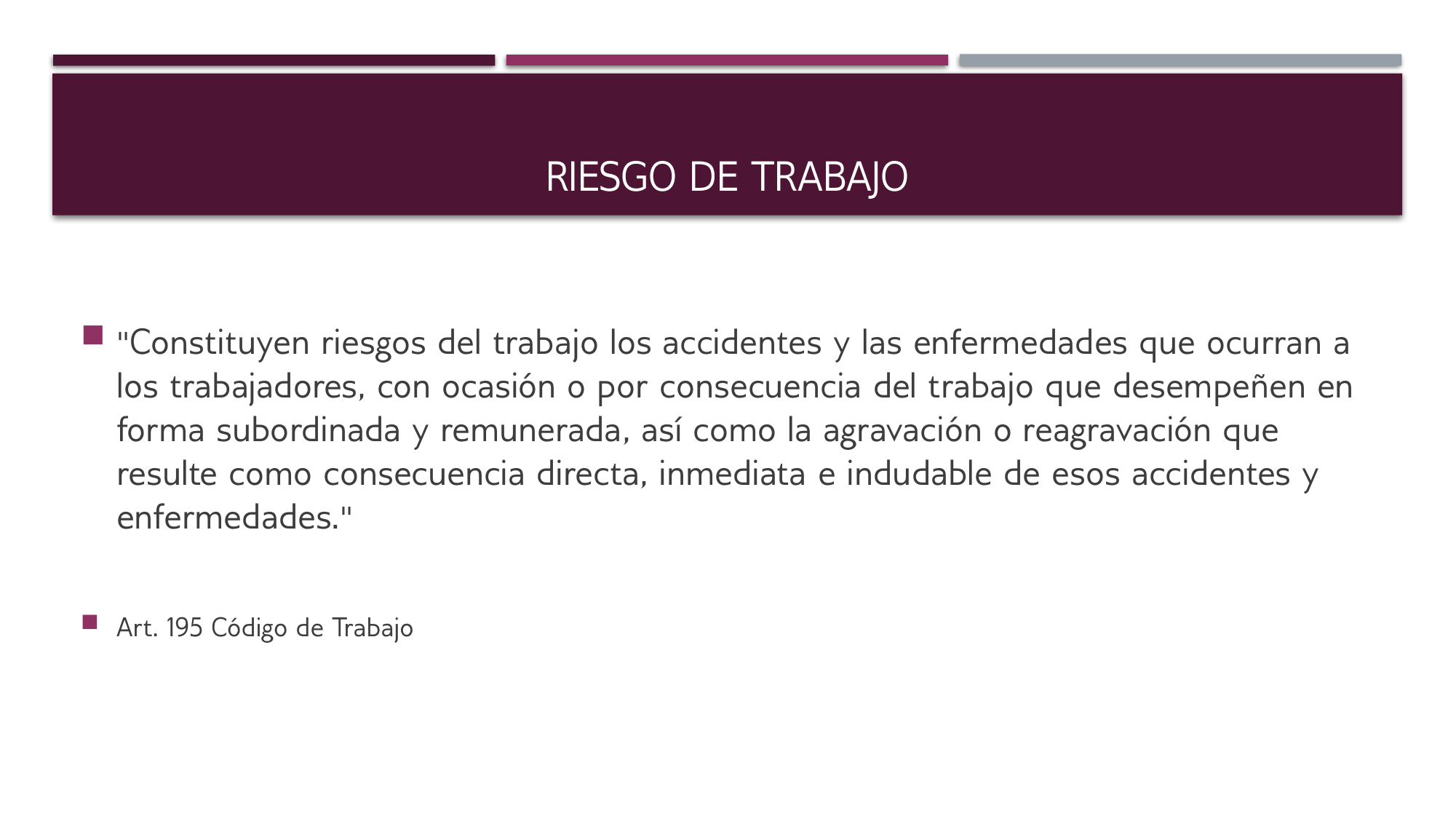

Riesgo de trabajo
"Constituyen riesgos del trabajo los accidentes y las enfermedades que ocurran a los trabajadores, con ocasión o por consecuencia del trabajo que desempeñen en forma subordinada y remunerada, así como la agravación o reagravación que resulte como consecuencia directa, inmediata e indudable de esos accidentes y enfermedades."

Art. 195 Código de Trabajo